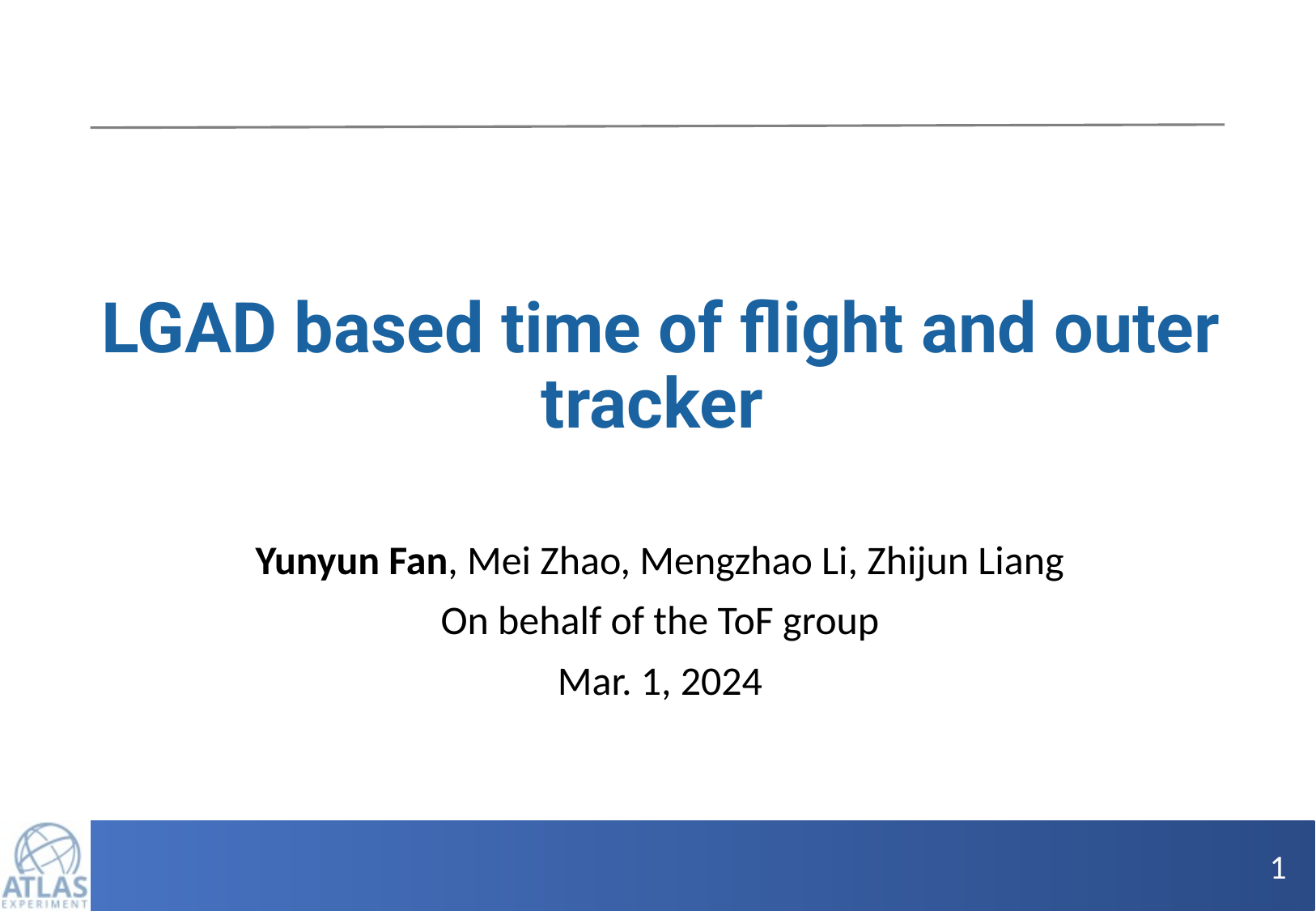

# LGAD based time of flight and outer tracker
Yunyun Fan, Mei Zhao, Mengzhao Li, Zhijun Liang
On behalf of the ToF group
Mar. 1, 2024